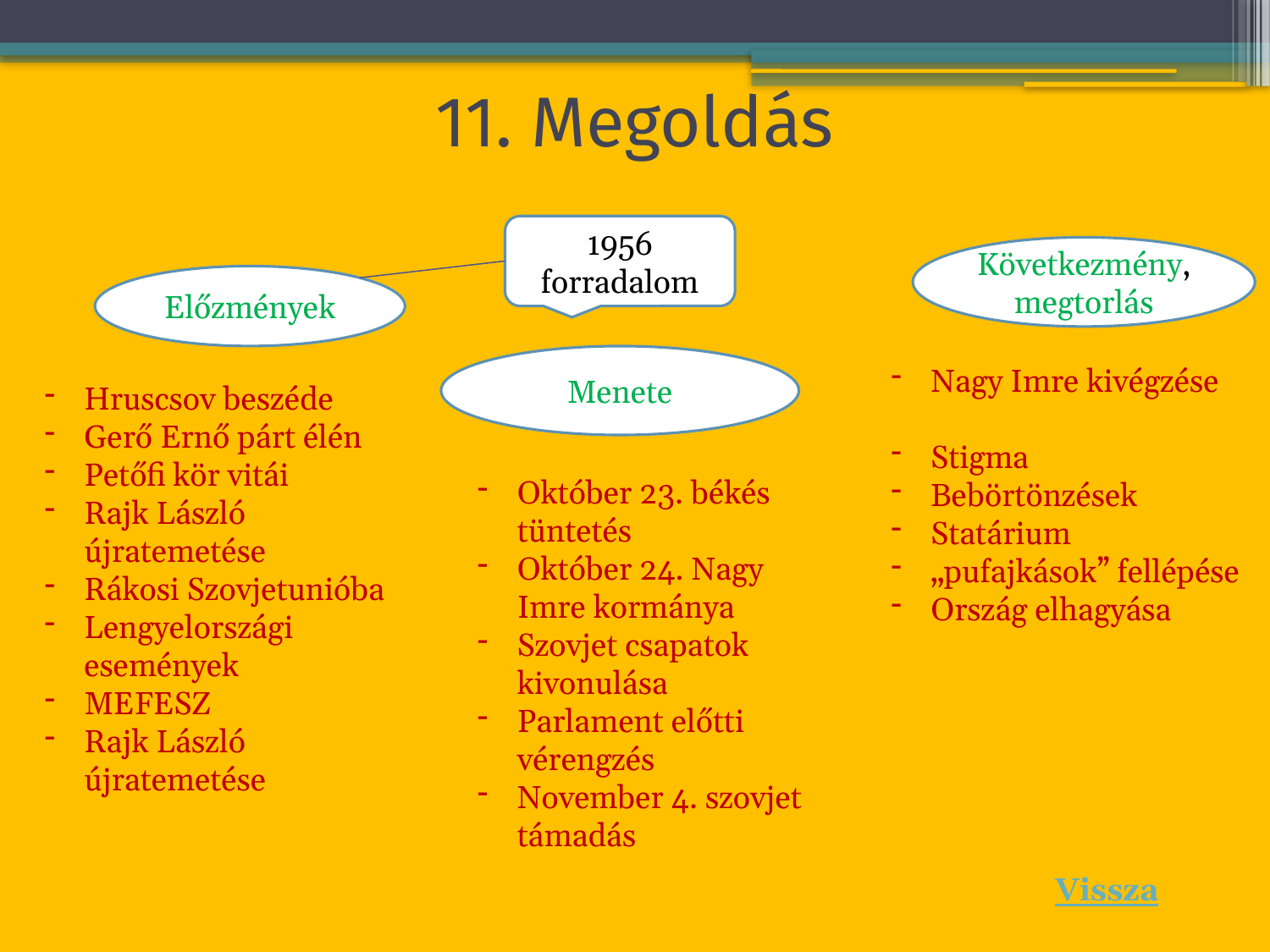

# 11. Megoldás
1956 forradalom
Következmény, megtorlás
Előzmények
Menete
Nagy Imre kivégzése
Stigma
Bebörtönzések
Statárium
„pufajkások” fellépése
Ország elhagyása
Hruscsov beszéde
Gerő Ernő párt élén
Petőfi kör vitái
Rajk László újratemetése
Rákosi Szovjetunióba
Lengyelországi események
MEFESZ
Rajk László újratemetése
Október 23. békés tüntetés
Október 24. Nagy Imre kormánya
Szovjet csapatok kivonulása
Parlament előtti vérengzés
November 4. szovjet támadás
Vissza